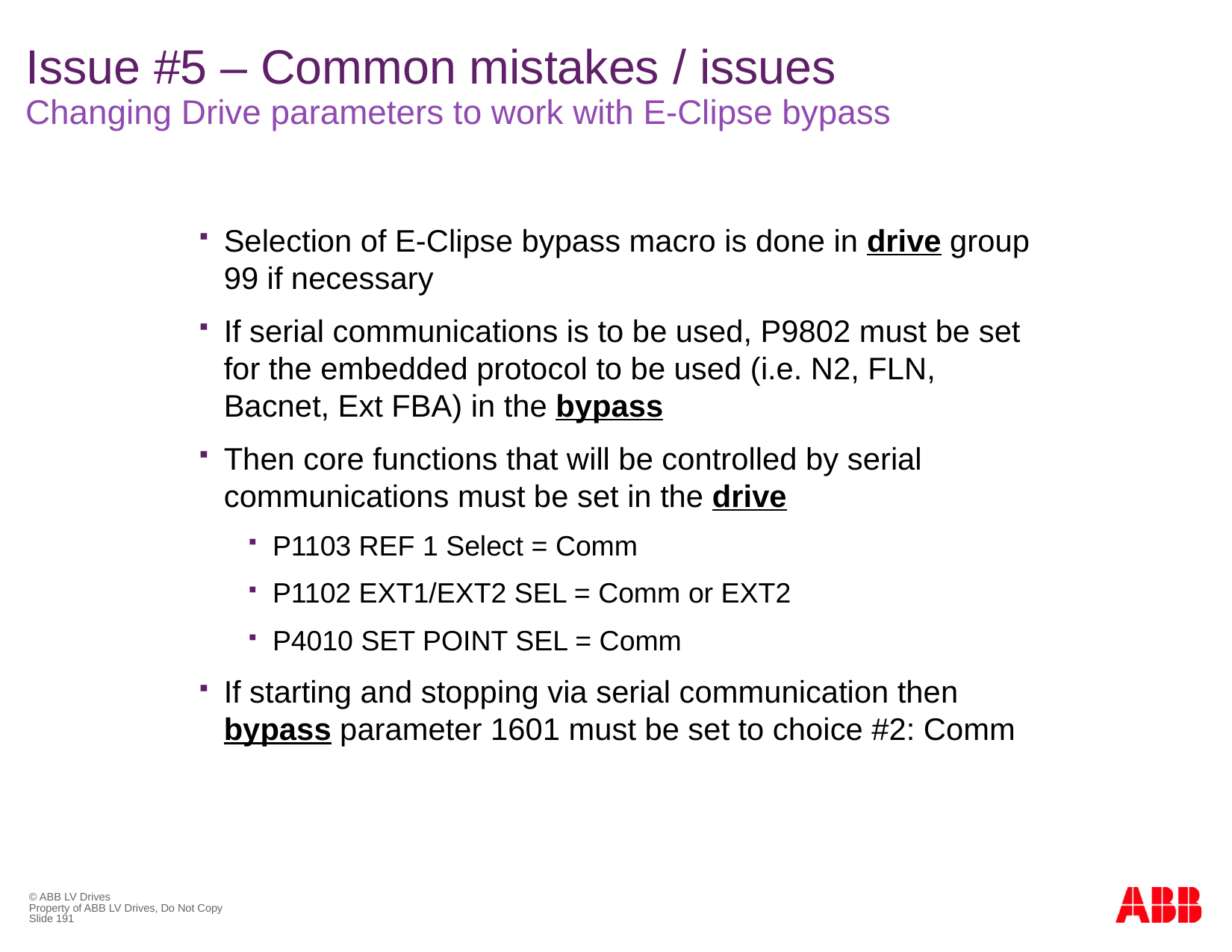

# Issue #5 – Common mistakes / issues Changing Drive parameters to work with E-Clipse bypass
Selection of E-Clipse bypass macro is done in drive group 99 if necessary
If serial communications is to be used, P9802 must be set for the embedded protocol to be used (i.e. N2, FLN, Bacnet, Ext FBA) in the bypass
Then core functions that will be controlled by serial communications must be set in the drive
P1103 REF 1 Select = Comm
P1102 EXT1/EXT2 SEL = Comm or EXT2
P4010 SET POINT SEL = Comm
If starting and stopping via serial communication then bypass parameter 1601 must be set to choice #2: Comm

© ABB LV Drives
Property of ABB LV Drives, Do Not Copy
Slide 191